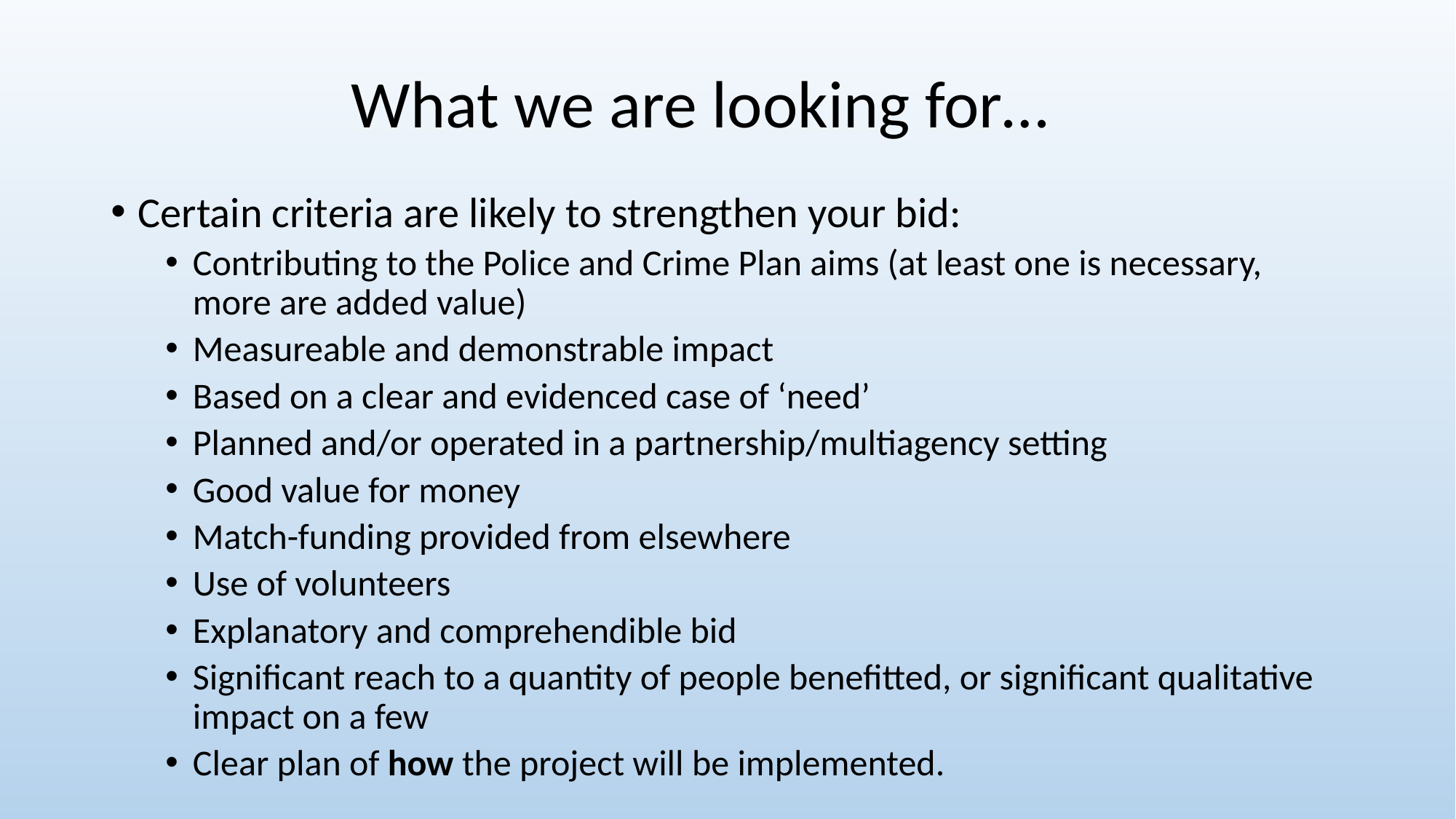

# What we are looking for…
Certain criteria are likely to strengthen your bid:
Contributing to the Police and Crime Plan aims (at least one is necessary, more are added value)
Measureable and demonstrable impact
Based on a clear and evidenced case of ‘need’
Planned and/or operated in a partnership/multiagency setting
Good value for money
Match-funding provided from elsewhere
Use of volunteers
Explanatory and comprehendible bid
Significant reach to a quantity of people benefitted, or significant qualitative impact on a few
Clear plan of how the project will be implemented.